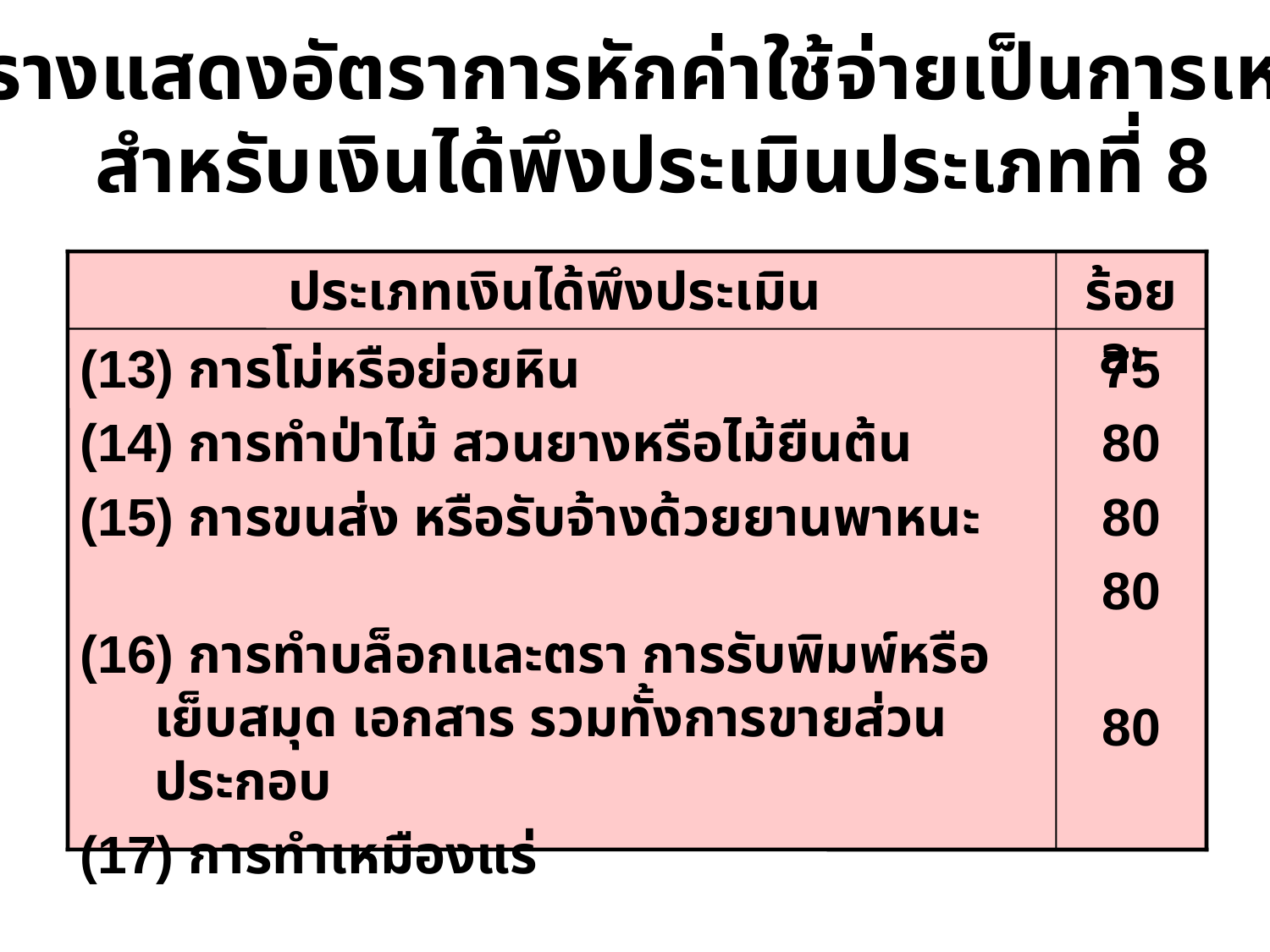

ตารางแสดงอัตราการหักค่าใช้จ่ายเป็นการเหมา
สำหรับเงินได้พึงประเมินประเภทที่ 8
ประเภทเงินได้พึงประเมิน

ร้อยละ

(13) การโม่หรือย่อยหิน
(14) การทำป่าไม้ สวนยางหรือไม้ยืนต้น
(15) การขนส่ง หรือรับจ้างด้วยยานพาหนะ
(16) การทำบล็อกและตรา การรับพิมพ์หรือเย็บสมุด เอกสาร รวมทั้งการขายส่วนประกอบ
(17) การทำเหมืองแร่

75
80
80
80

80